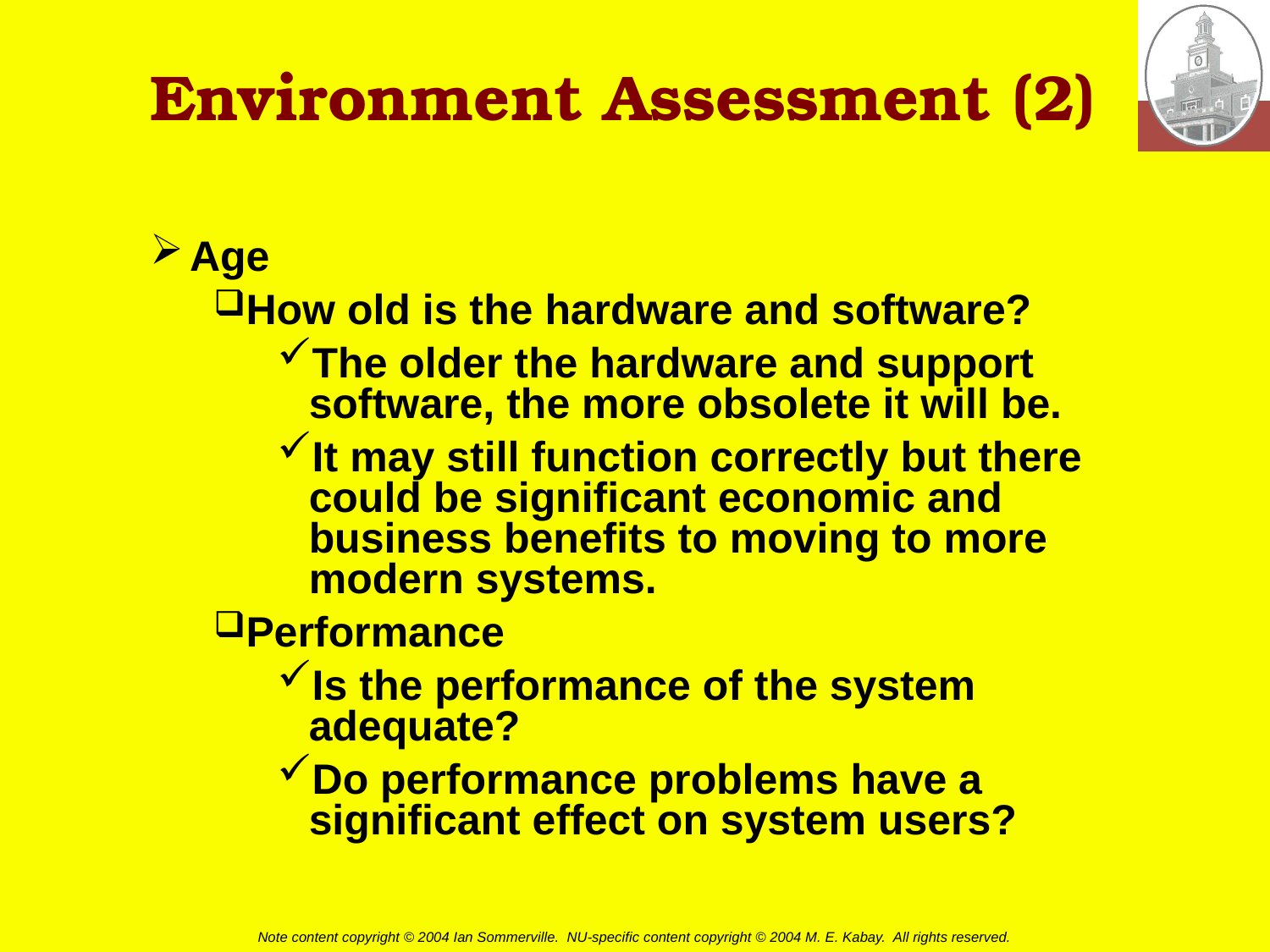

# Environment Assessment (2)
Age
How old is the hardware and software?
The older the hardware and support software, the more obsolete it will be.
It may still function correctly but there could be significant economic and business benefits to moving to more modern systems.
Performance
Is the performance of the system adequate?
Do performance problems have a significant effect on system users?